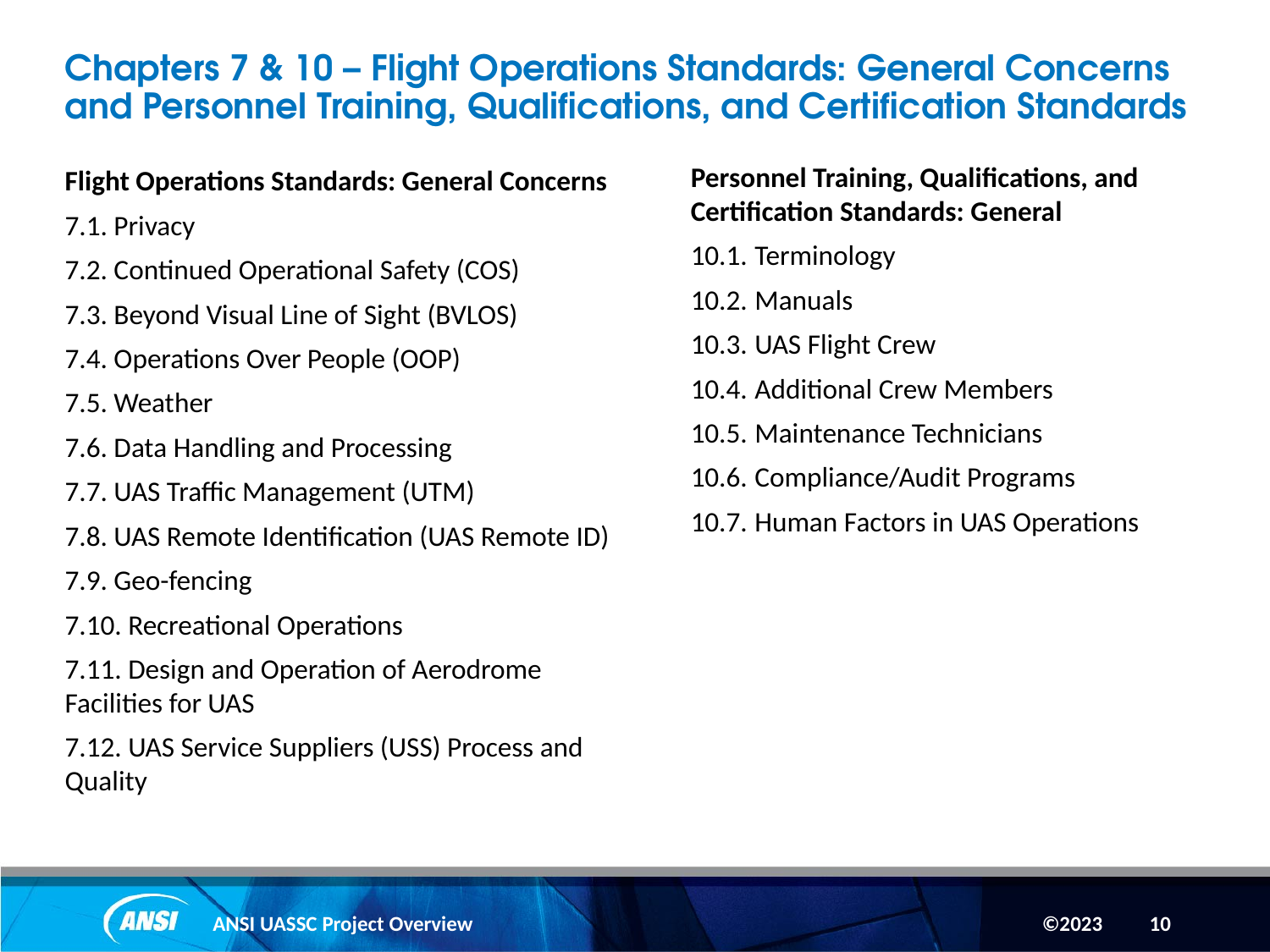

# Chapters 7 & 10 – Flight Operations Standards: General Concerns and Personnel Training, Qualifications, and Certification Standards
Flight Operations Standards: General Concerns
7.1. Privacy
7.2. Continued Operational Safety (COS)
7.3. Beyond Visual Line of Sight (BVLOS)
7.4. Operations Over People (OOP)
7.5. Weather
7.6. Data Handling and Processing
7.7. UAS Traffic Management (UTM)
7.8. UAS Remote Identification (UAS Remote ID)
7.9. Geo-fencing
7.10. Recreational Operations
7.11. Design and Operation of Aerodrome Facilities for UAS
7.12. UAS Service Suppliers (USS) Process and Quality
Personnel Training, Qualifications, and Certification Standards: General
10.1.	Terminology
10.2.	Manuals
10.3.	UAS Flight Crew
10.4.	Additional Crew Members
10.5.	Maintenance Technicians
10.6.	Compliance/Audit Programs
10.7.	Human Factors in UAS Operations
ANSI UASSC Project Overview
10